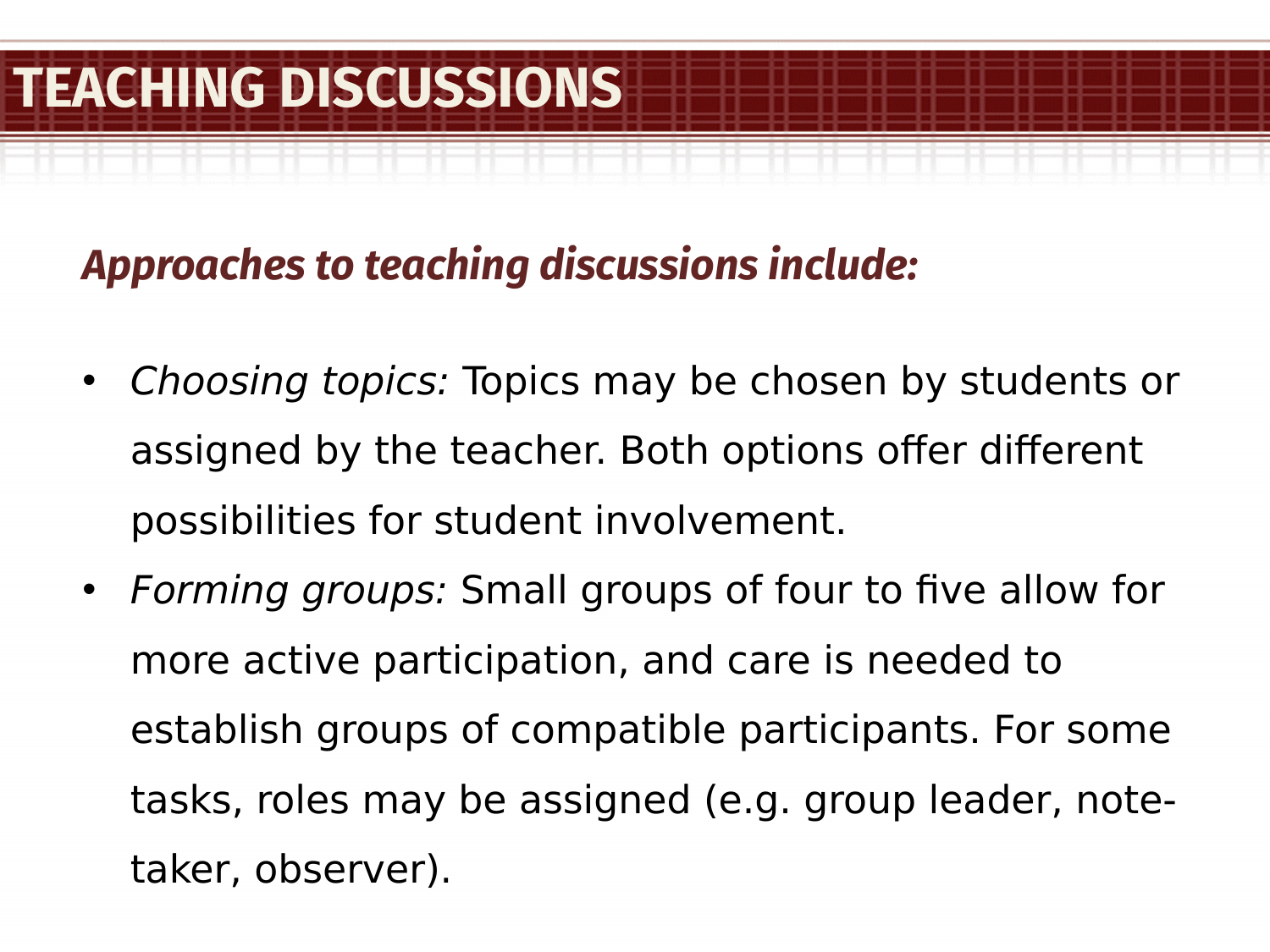

# Teaching discussions
Approaches to teaching discussions include:

Choosing topics: Topics may be chosen by students or assigned by the teacher. Both options offer different possibilities for student involvement.
Forming groups: Small groups of four to five allow for more active participation, and care is needed to establish groups of compatible participants. For some tasks, roles may be assigned (e.g. group leader, note-taker, observer).